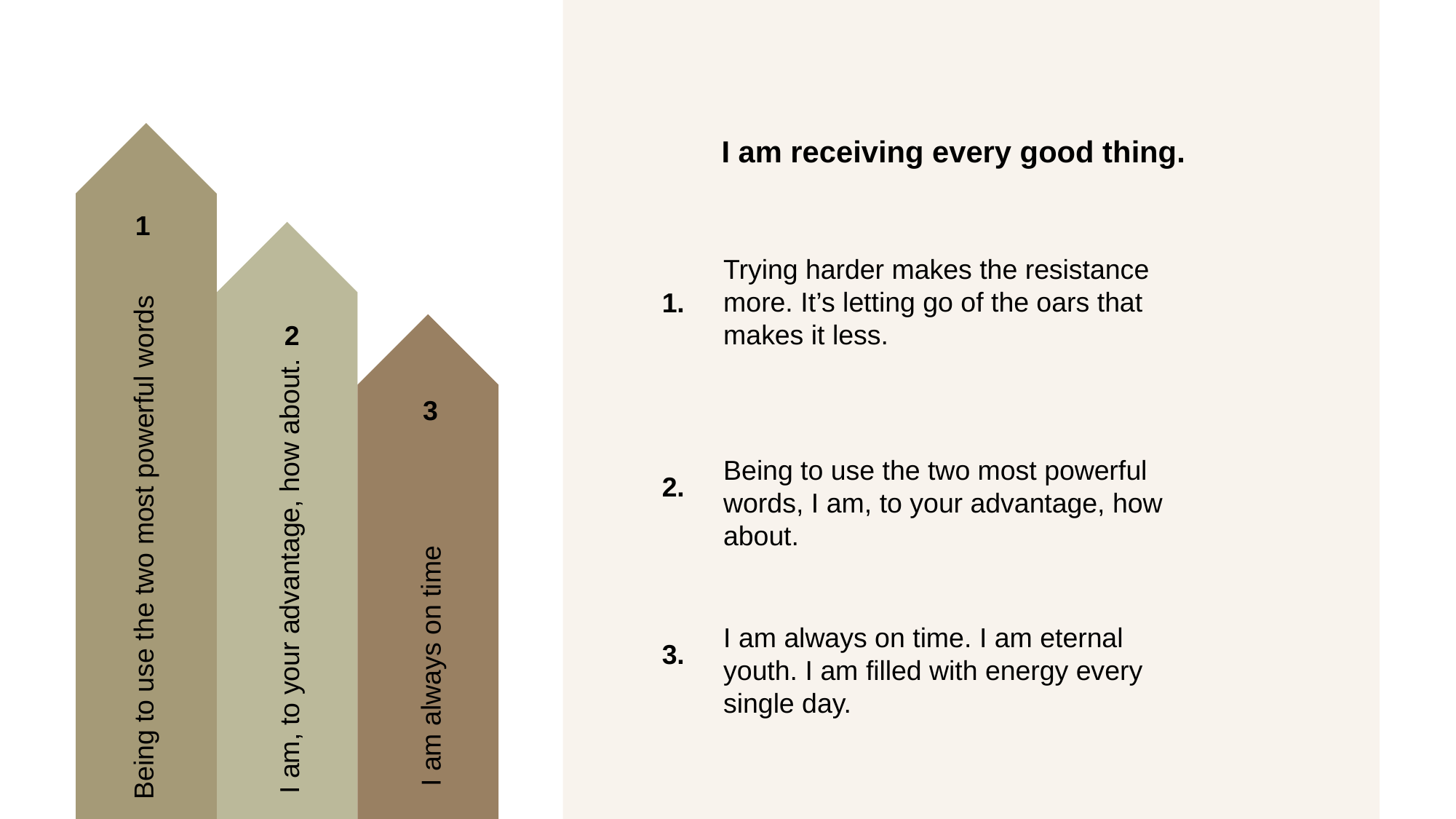

I am receiving every good thing.
1
Trying harder makes the resistance more. It’s letting go of the oars that makes it less.
1.
2
3

Being to use the two most powerful words, I am, to your advantage, how about.

2.

Being to use the two most powerful words
I am, to your advantage, how about.
I am always on time. I am eternal youth. I am filled with energy every single day.
3.
I am always on time